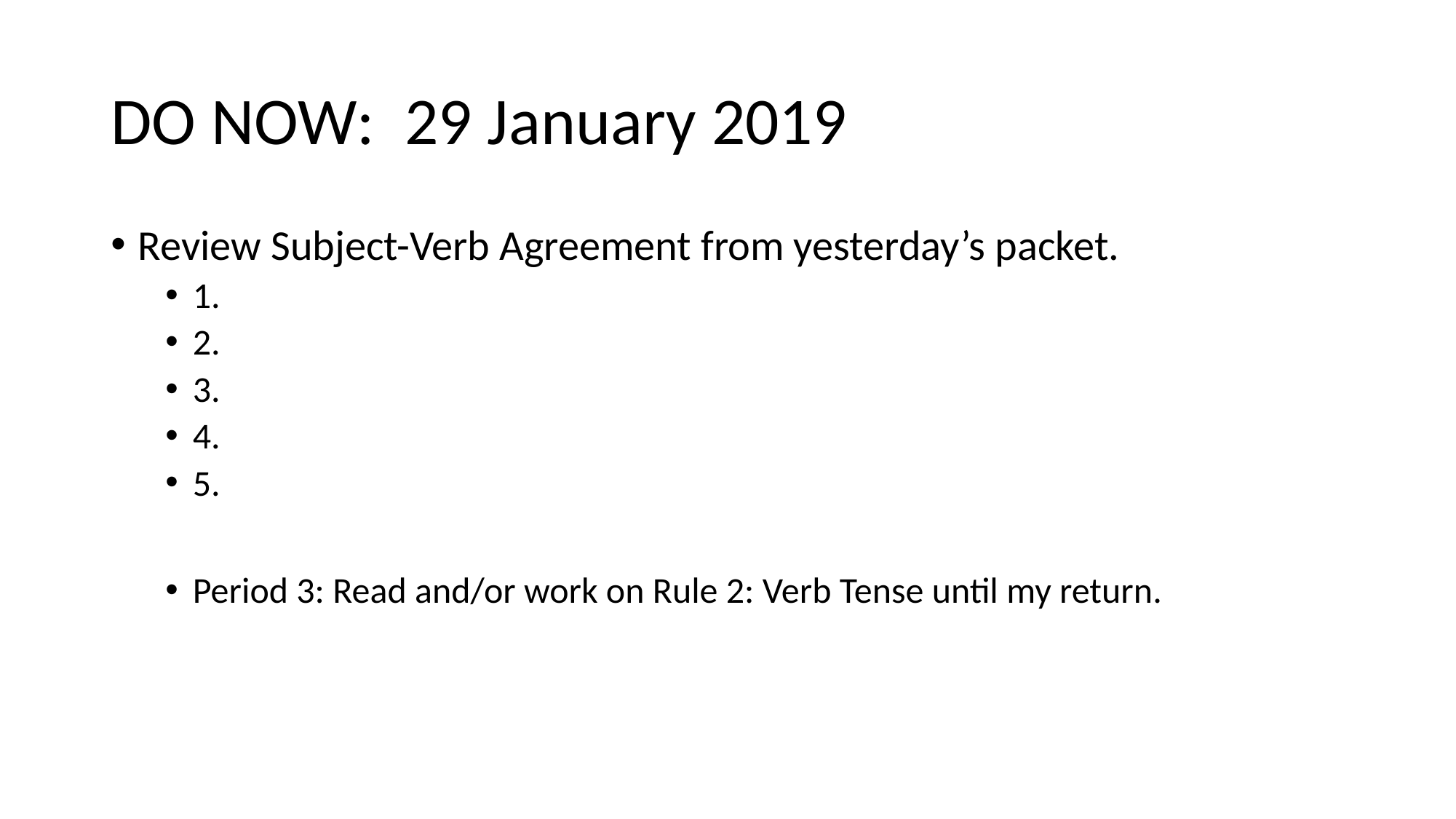

# DO NOW:  29 January 2019
Review Subject-Verb Agreement from yesterday’s packet.
1.
2.
3.
4.
5.

Period 3: Read and/or work on Rule 2: Verb Tense until my return.